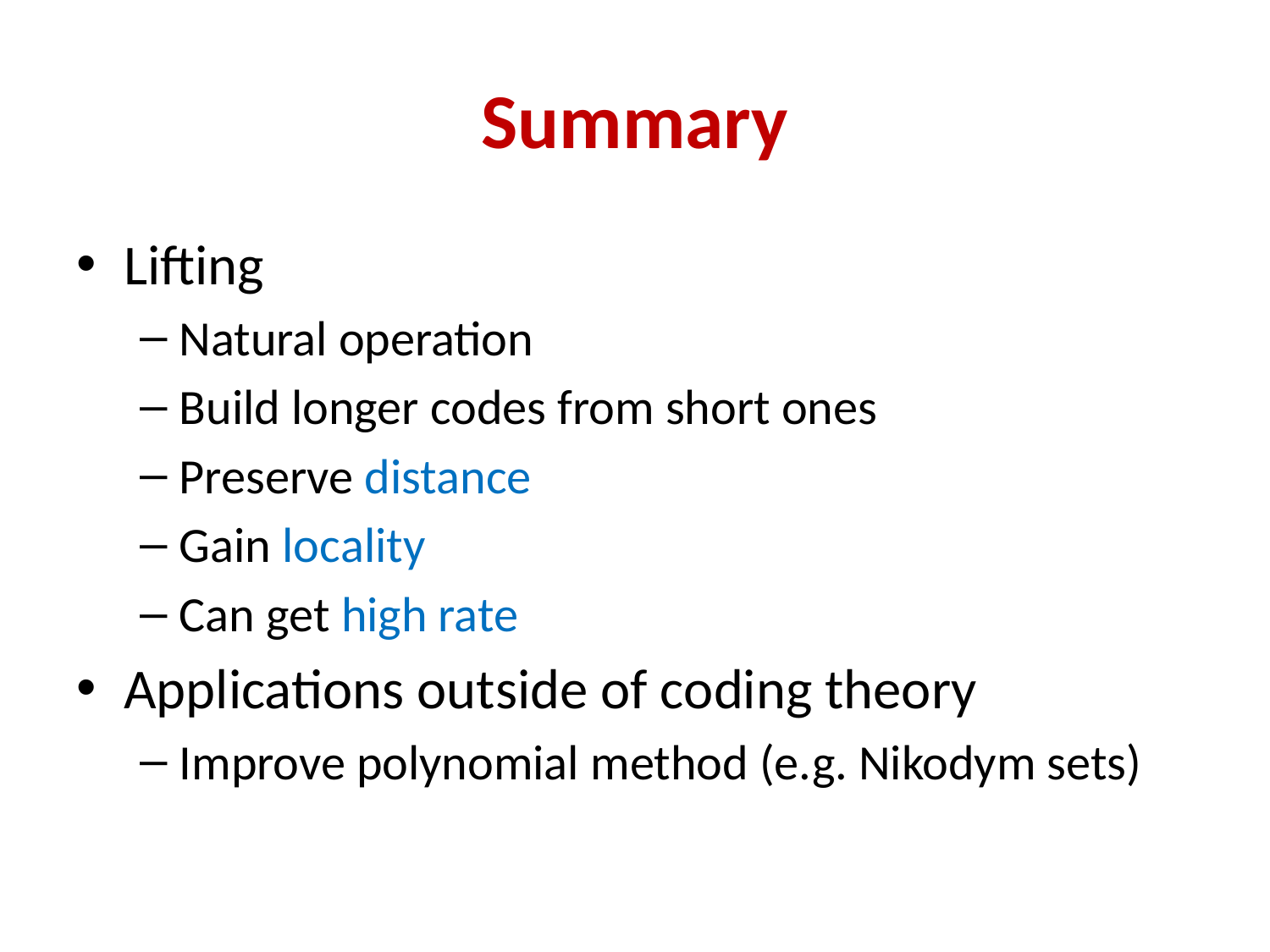

# Summary
Lifting
Natural operation
Build longer codes from short ones
Preserve distance
Gain locality
Can get high rate
Applications outside of coding theory
Improve polynomial method (e.g. Nikodym sets)